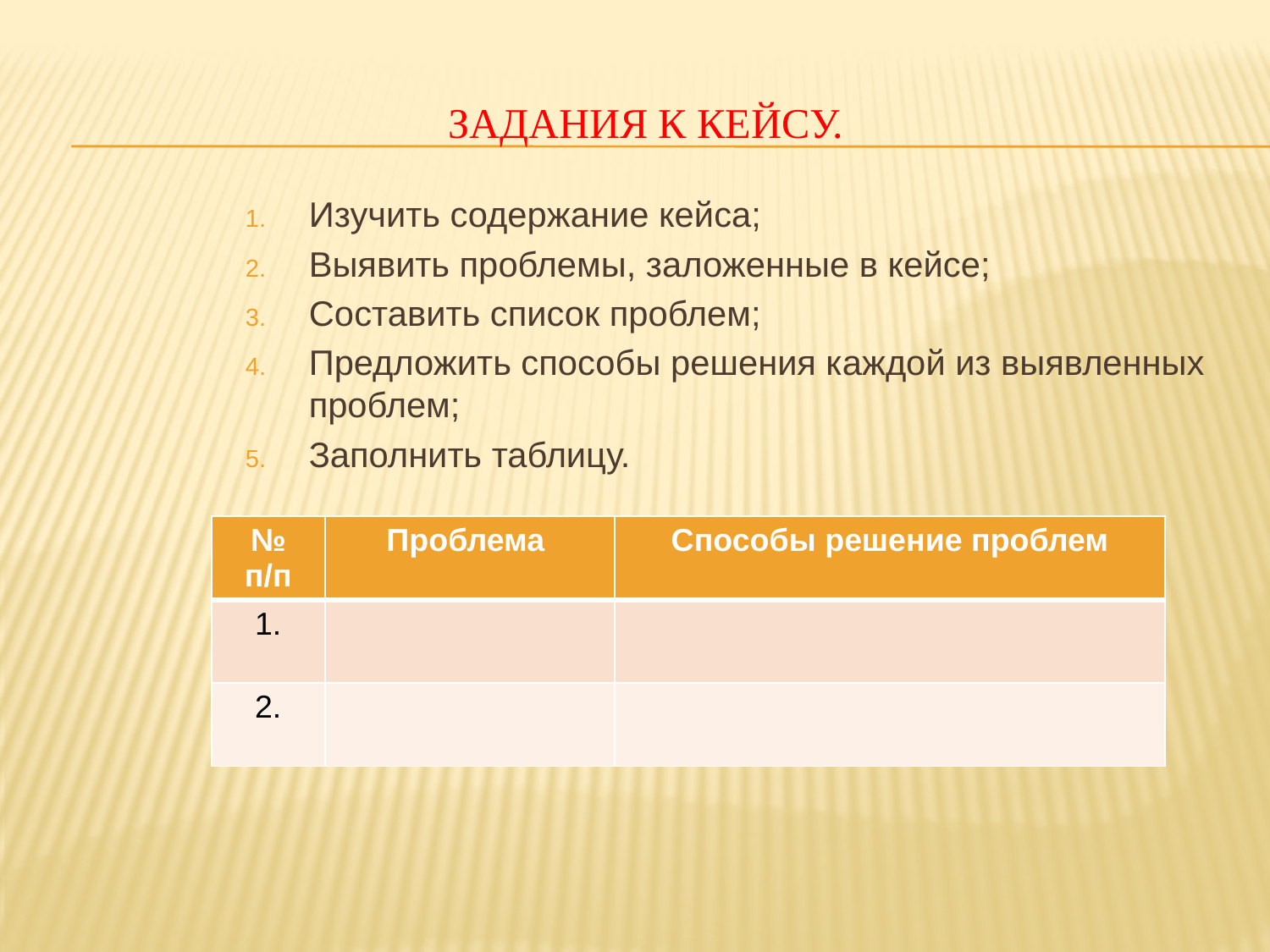

# ЗАДАНИЯ К КЕЙСУ.
Изучить содержание кейса;
Выявить проблемы, заложенные в кейсе;
Составить список проблем;
Предложить способы решения каждой из выявленных проблем;
Заполнить таблицу.

| № п/п | Проблема | Способы решение проблем |
| --- | --- | --- |
| 1. |  |  |
| 2. |  |  |